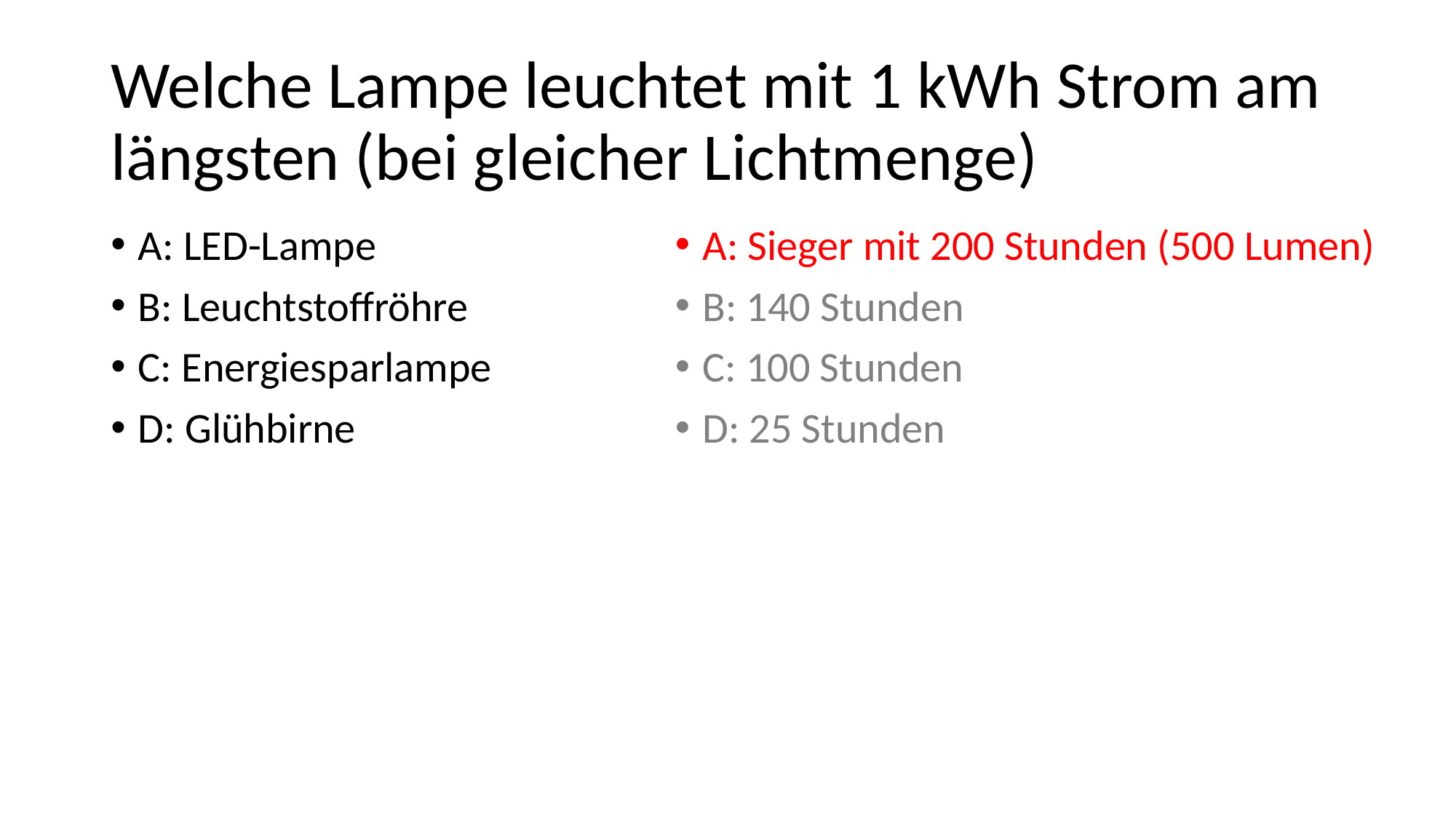

# Welche Lampe leuchtet mit 1 kWh Strom am längsten (bei gleicher Lichtmenge)
A: LED-Lampe
B: Leuchtstoffröhre
C: Energiesparlampe
D: Glühbirne
A: Sieger mit 200 Stunden (500 Lumen)
B: 140 Stunden
C: 100 Stunden
D: 25 Stunden